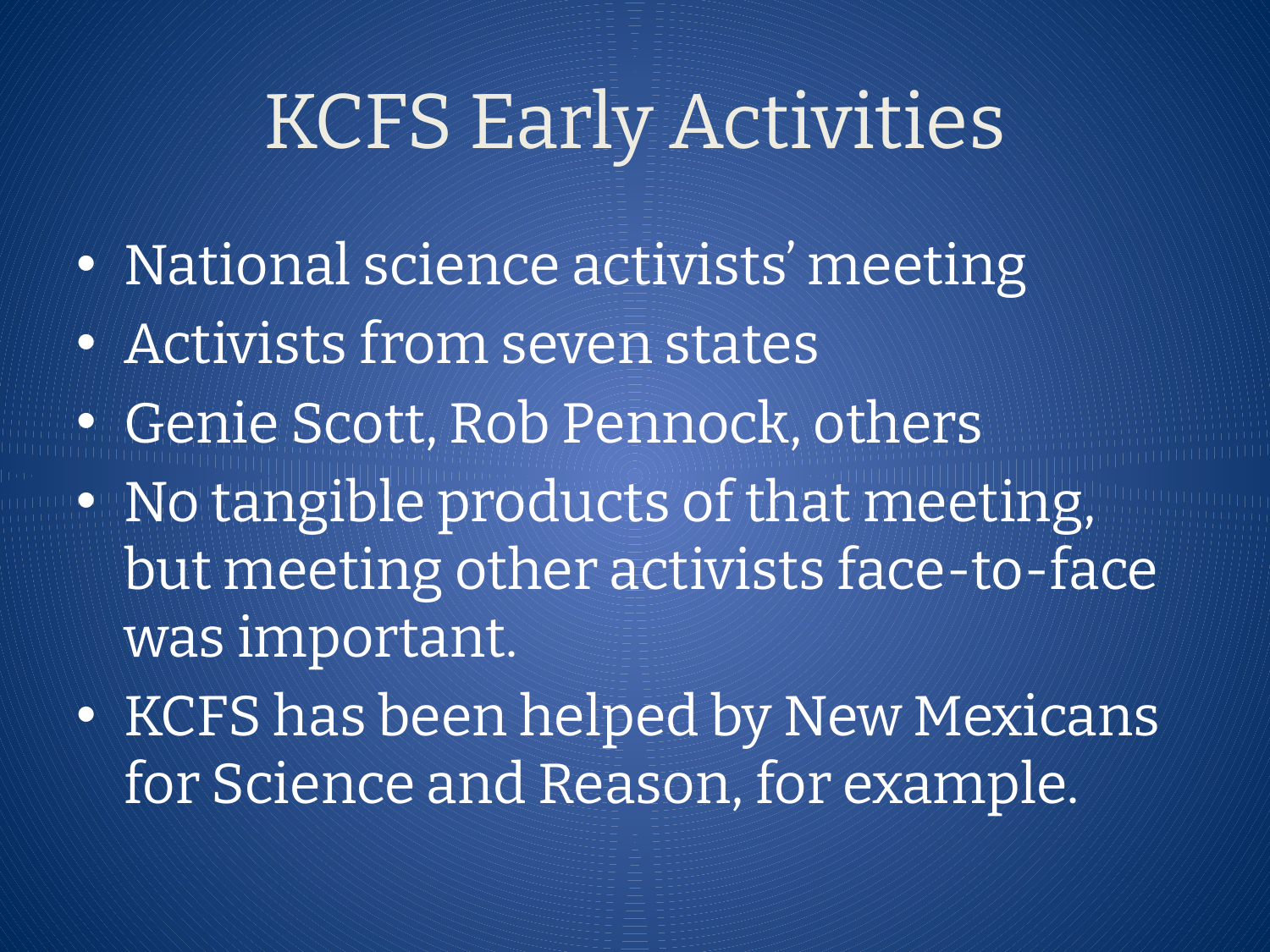

# KCFS Early Activities
National science activists’ meeting
Activists from seven states
Genie Scott, Rob Pennock, others
No tangible products of that meeting, but meeting other activists face-to-face was important.
KCFS has been helped by New Mexicans for Science and Reason, for example.